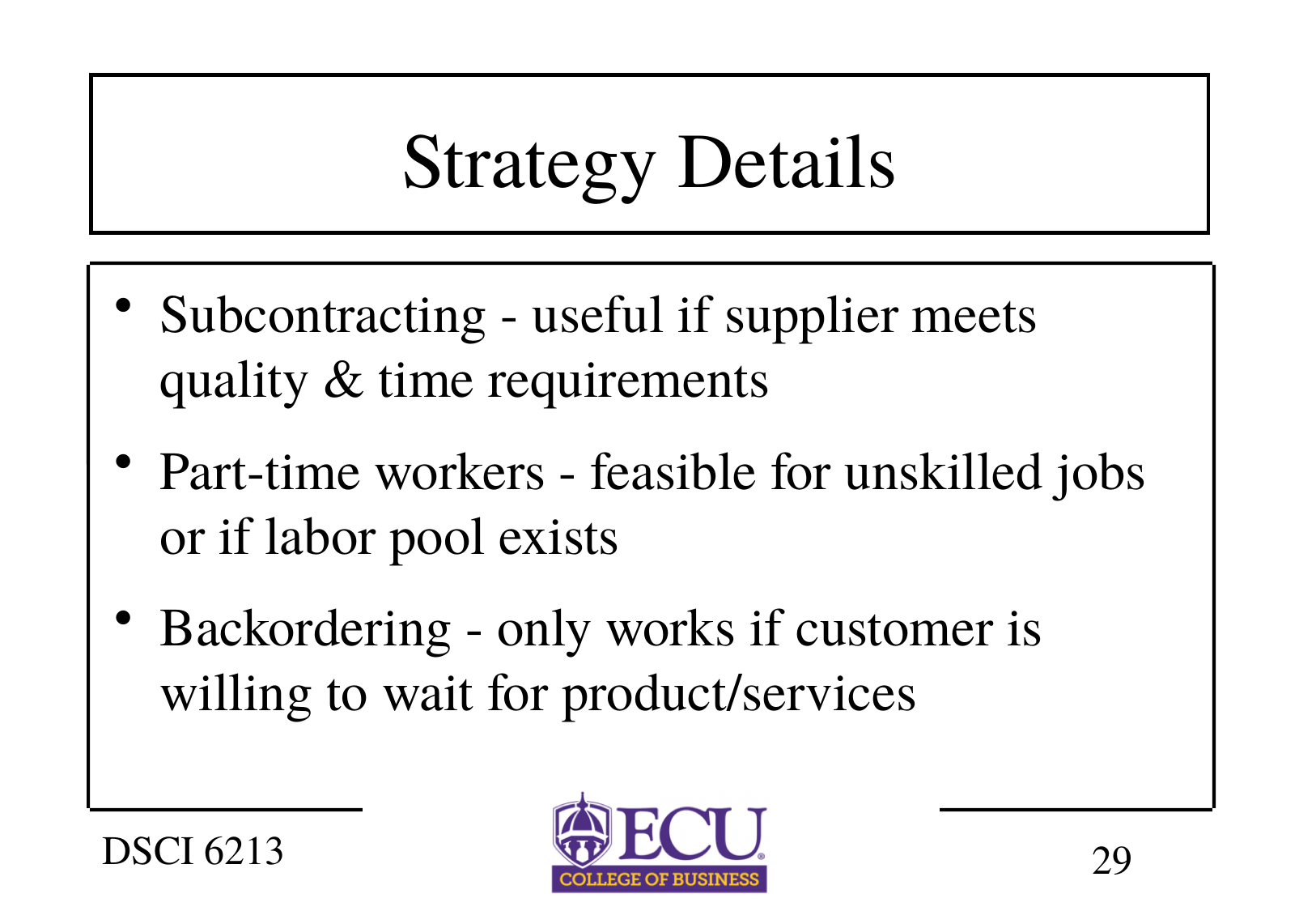

# Strategy Details
Subcontracting - useful if supplier meets quality & time requirements
Part-time workers - feasible for unskilled jobs or if labor pool exists
Backordering - only works if customer is willing to wait for product/services